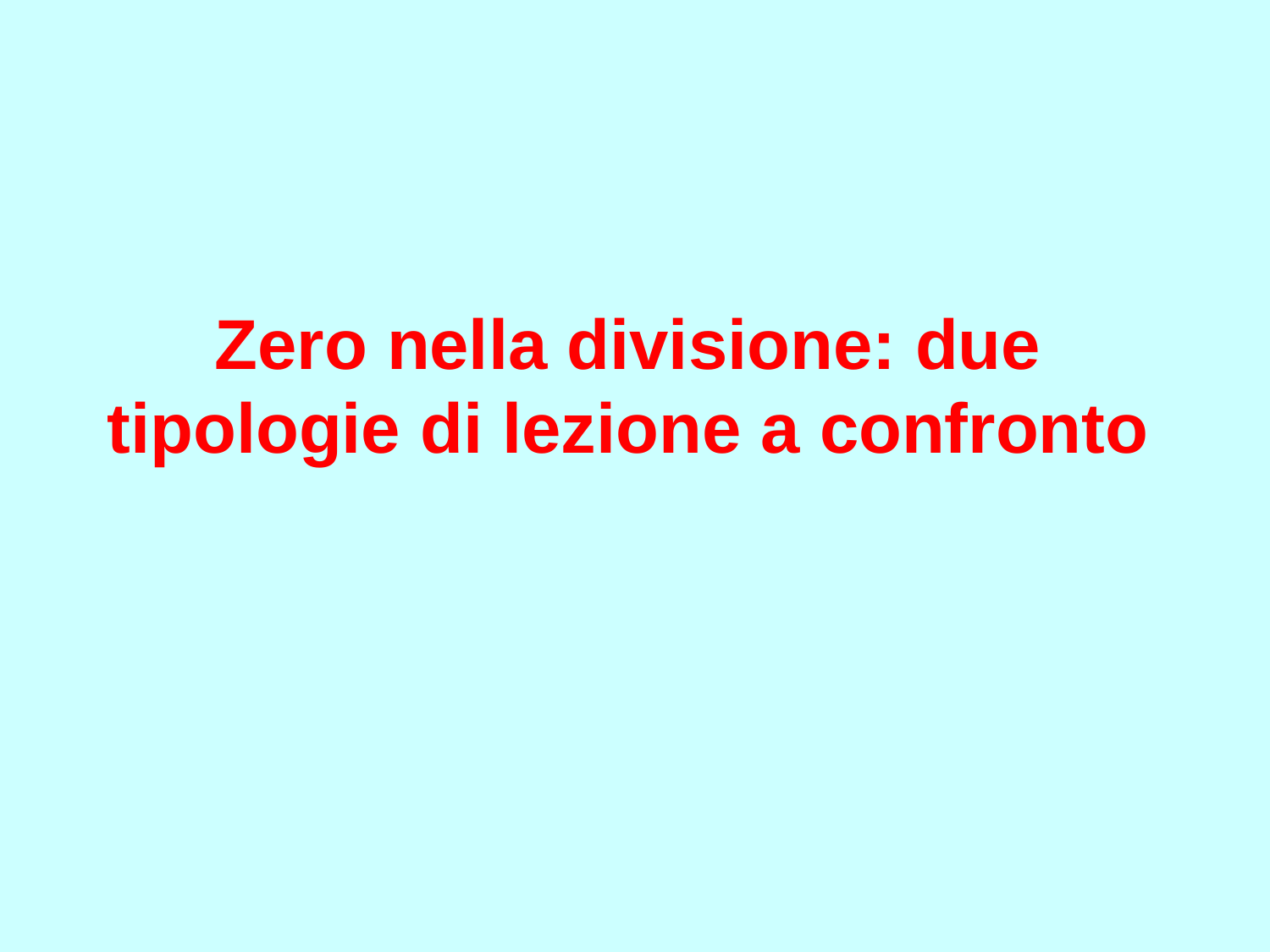

# Zero nella divisione: due tipologie di lezione a confronto
Daniela Valenti, 2020
1